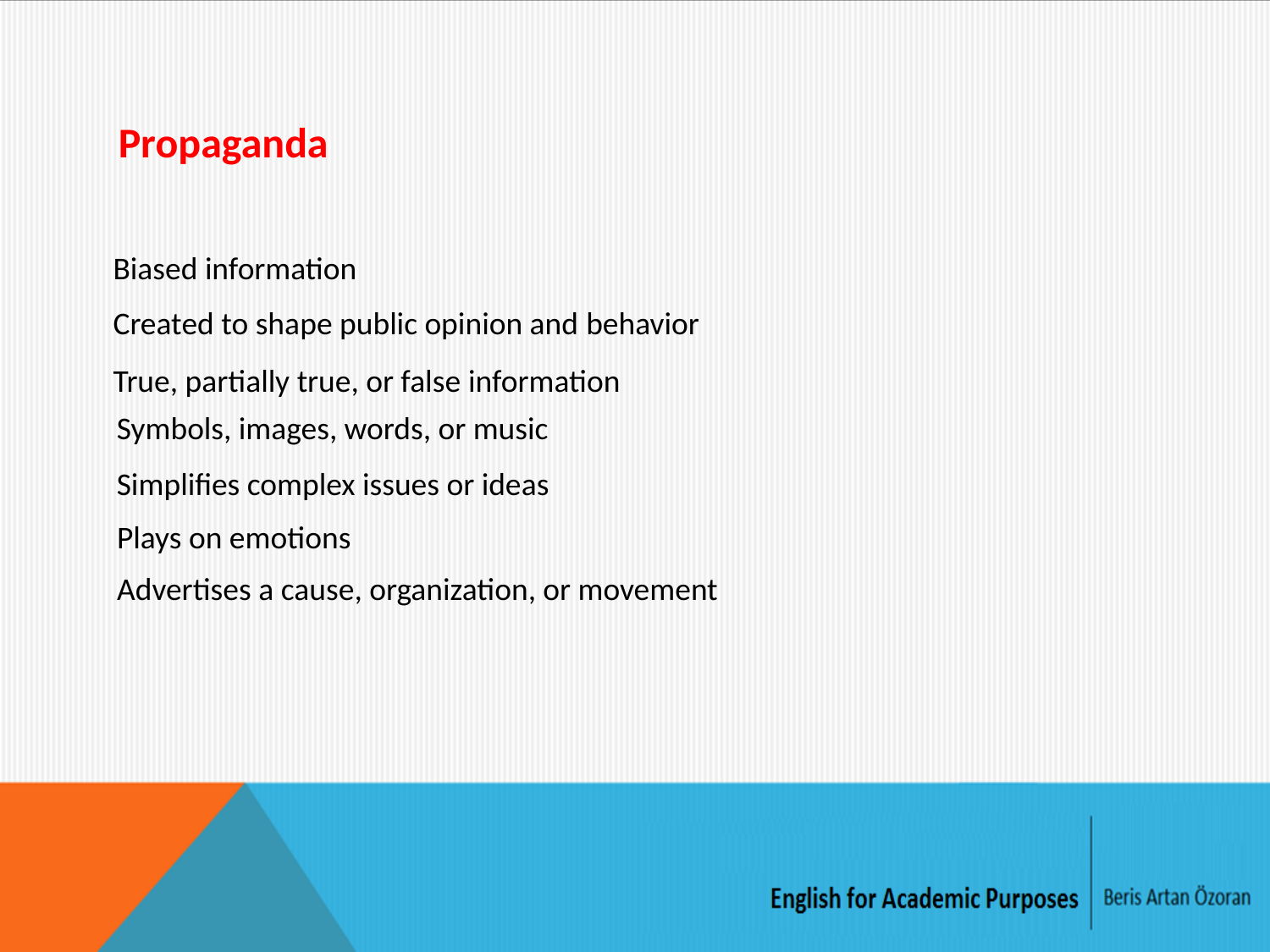

Propaganda
Biased information
Created to shape public opinion and behavior
True, partially true, or false information
Symbols, images, words, or music
Simplifies complex issues or ideas
Plays on emotions
Advertises a cause, organization, or movement